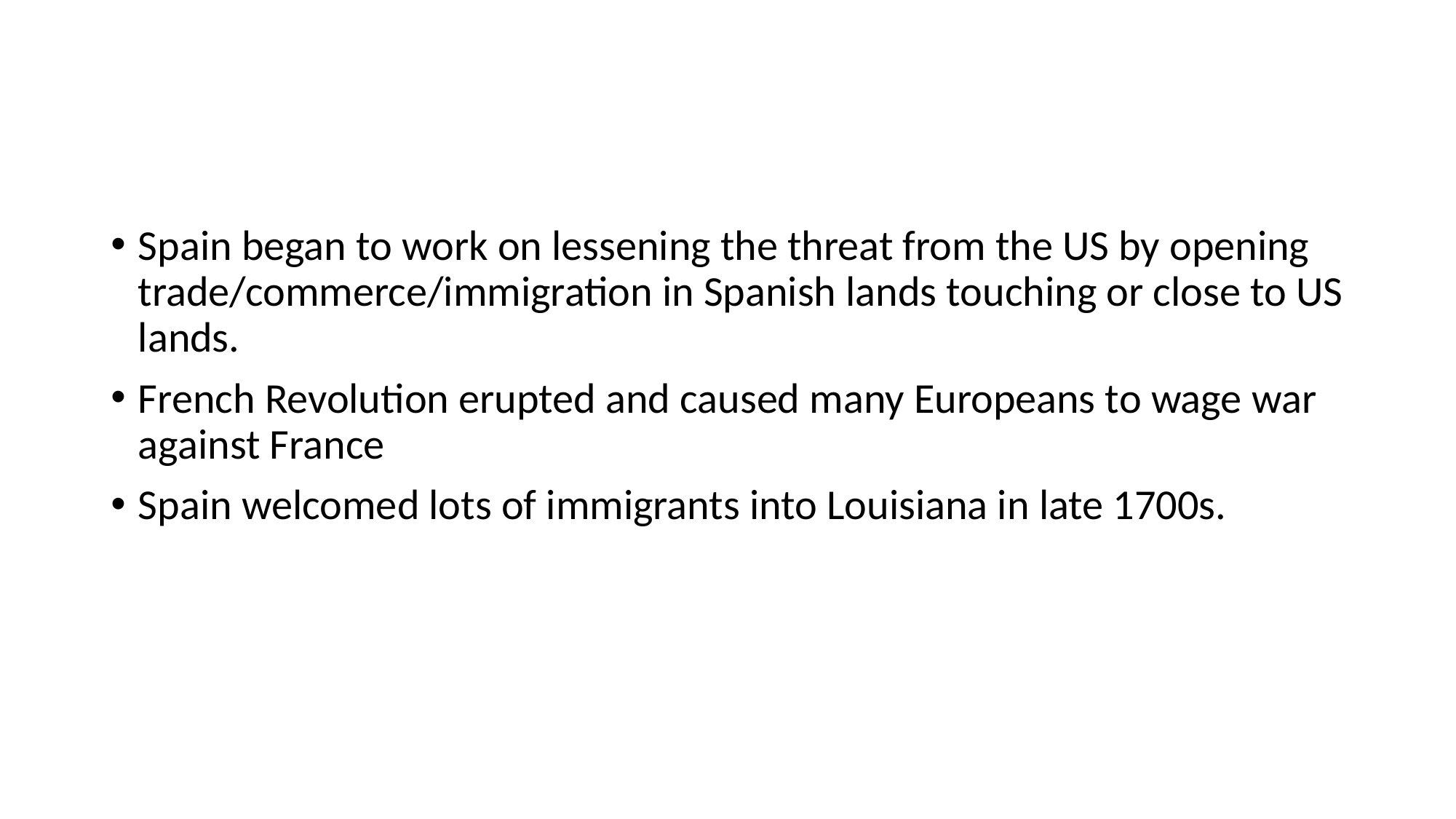

#
Spain began to work on lessening the threat from the US by opening trade/commerce/immigration in Spanish lands touching or close to US lands.
French Revolution erupted and caused many Europeans to wage war against France
Spain welcomed lots of immigrants into Louisiana in late 1700s.